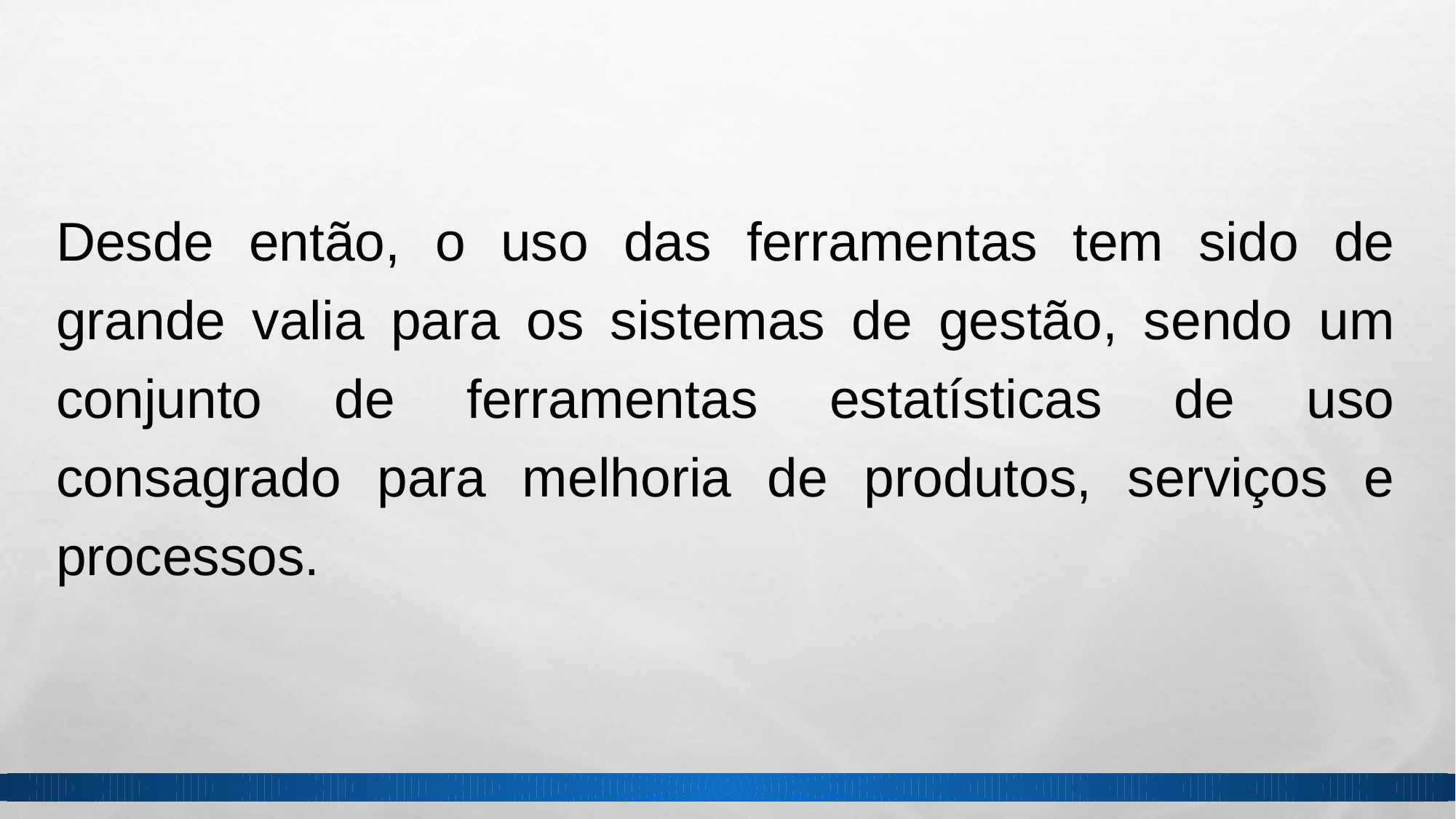

Desde então, o uso das ferramentas tem sido de grande valia para os sistemas de gestão, sendo um conjunto de ferramentas estatísticas de uso consagrado para melhoria de produtos, serviços e processos.